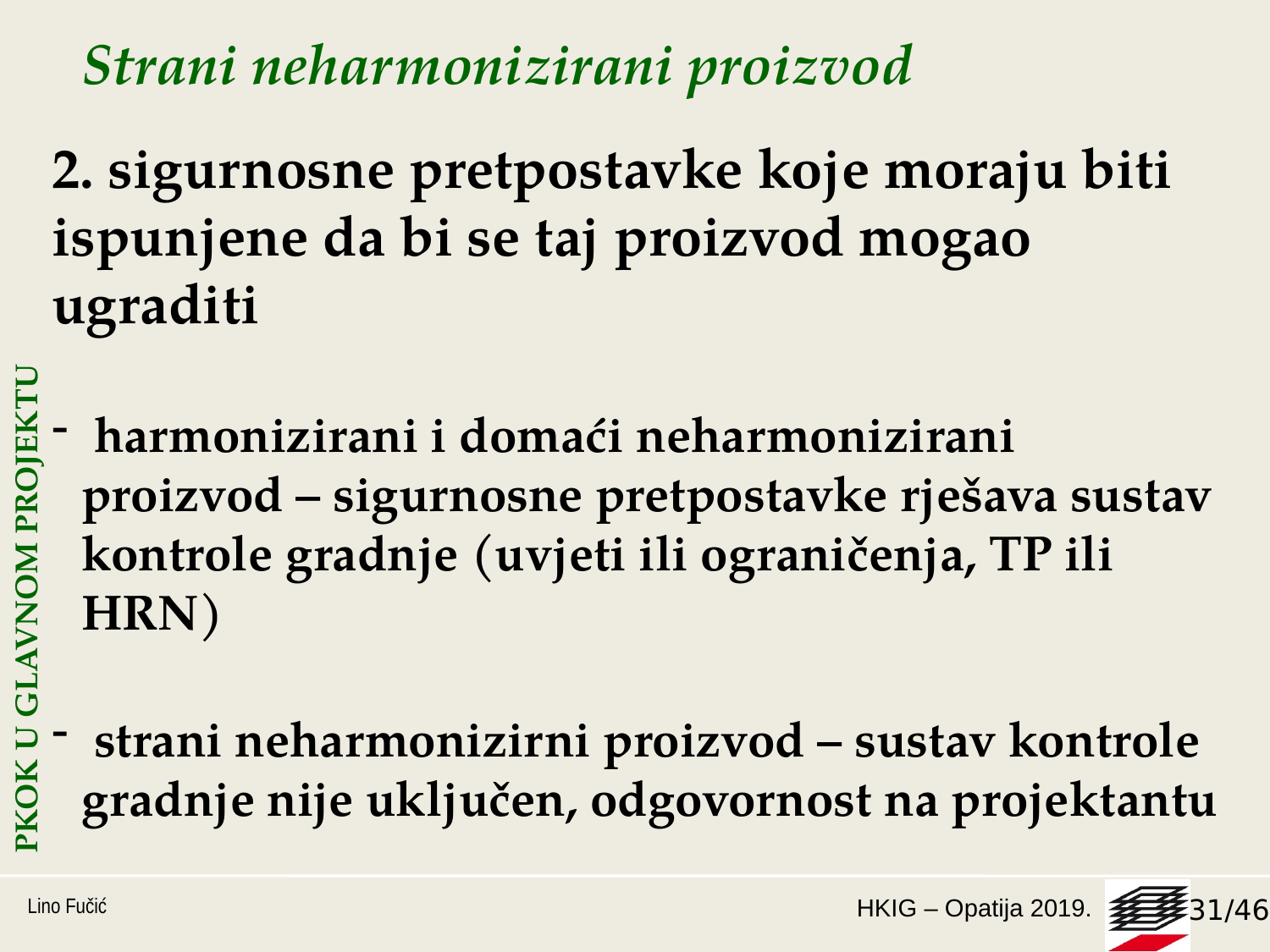

# Strani neharmonizirani proizvod
2. sigurnosne pretpostavke koje moraju biti ispunjene da bi se taj proizvod mogao ugraditi

 harmonizirani i domaći neharmonizirani proizvod – sigurnosne pretpostavke rješava sustav kontrole gradnje (uvjeti ili ograničenja, TP ili HRN)

 strani neharmonizirni proizvod – sustav kontrole gradnje nije uključen, odgovornost na projektantu

PKOK U GLAVNOM PROJEKTU
Lino Fučić
31/46